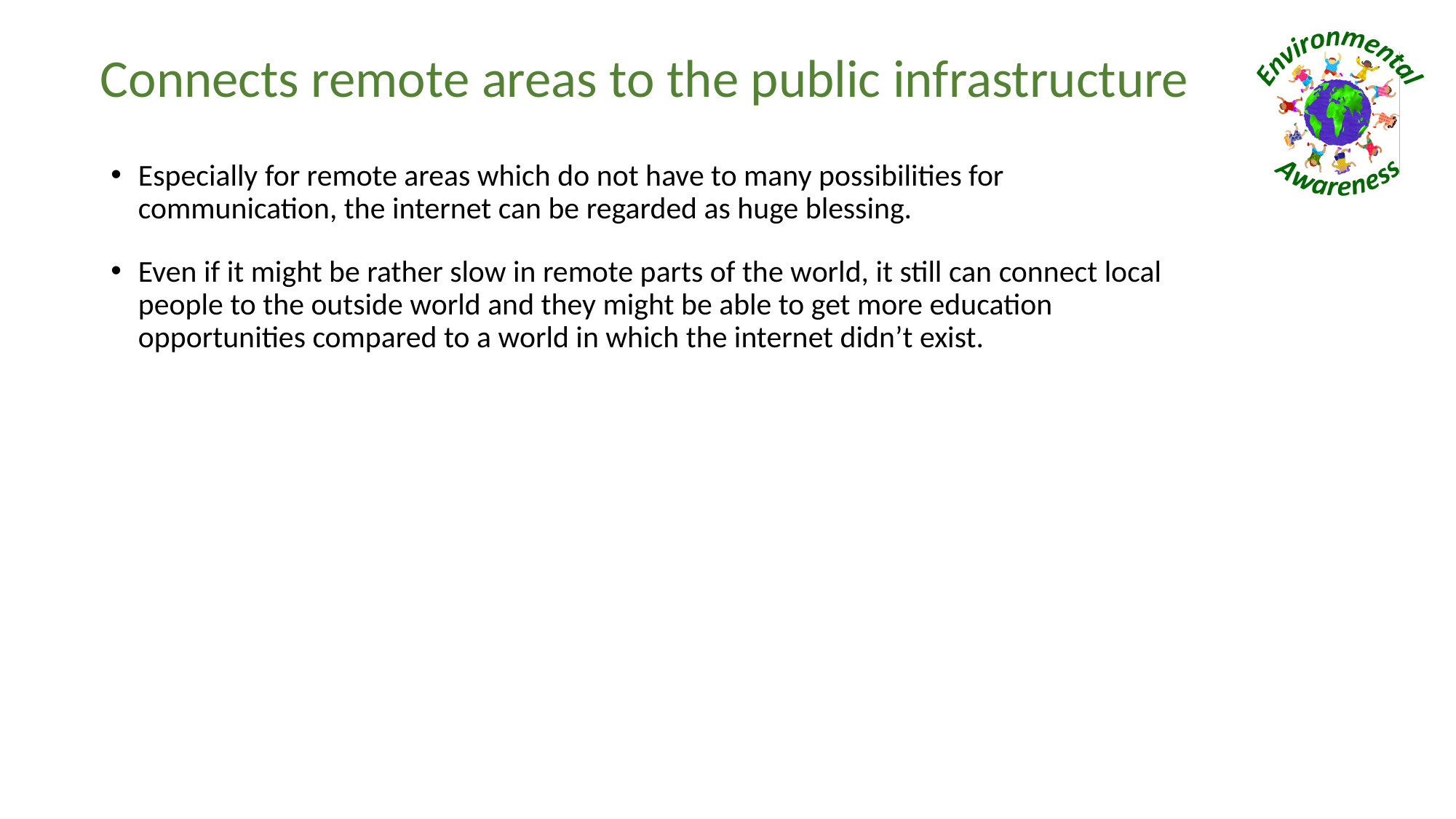

# Connects remote areas to the public infrastructure
Especially for remote areas which do not have to many possibilities for communication, the internet can be regarded as huge blessing.
Even if it might be rather slow in remote parts of the world, it still can connect local people to the outside world and they might be able to get more education opportunities compared to a world in which the internet didn’t exist.